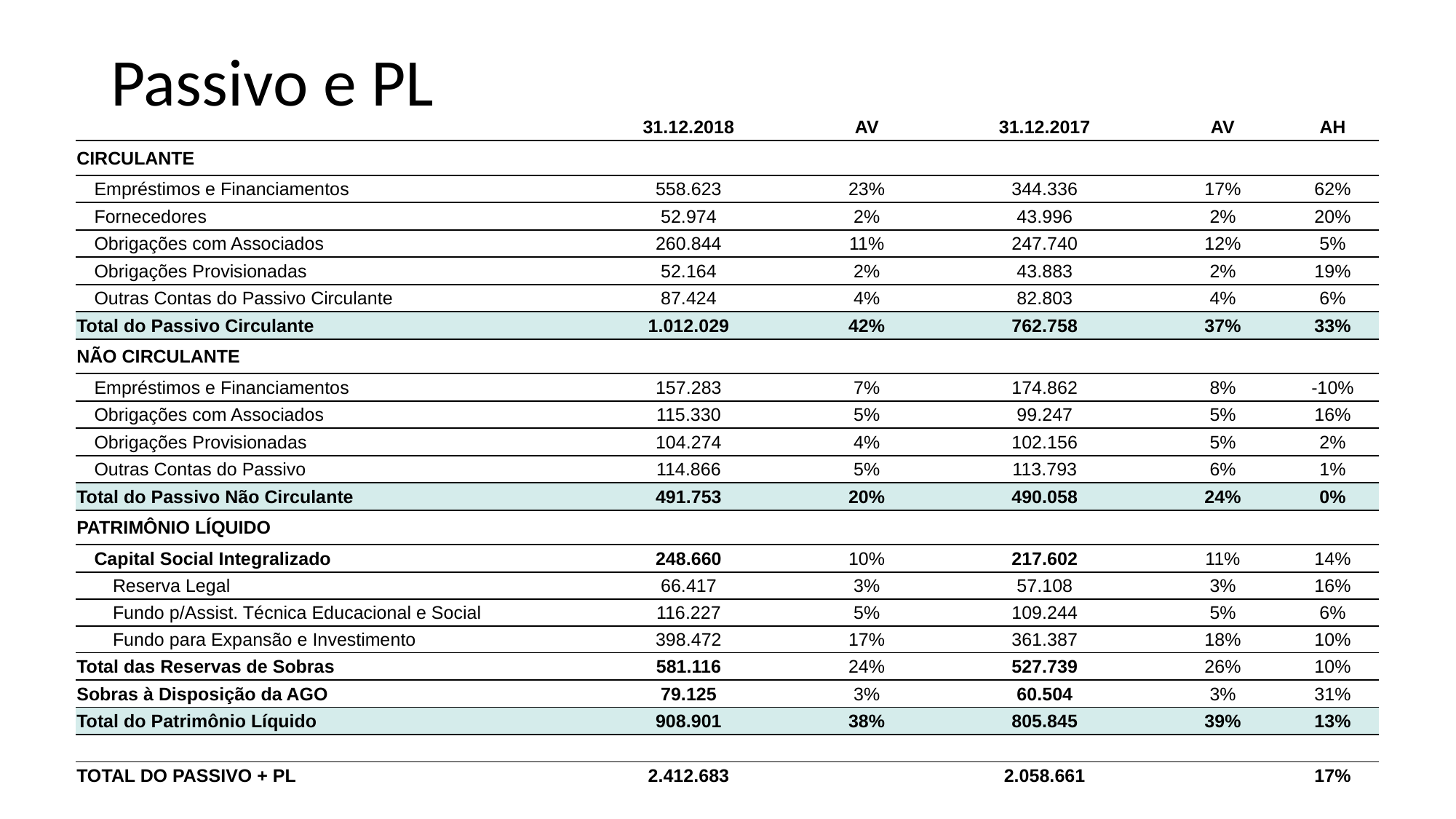

# Passivo e PL
|  | 31.12.2018 | AV | 31.12.2017 | AV | AH |
| --- | --- | --- | --- | --- | --- |
| CIRCULANTE |  |  |  |  |  |
| Empréstimos e Financiamentos | 558.623 | 23% | 344.336 | 17% | 62% |
| Fornecedores | 52.974 | 2% | 43.996 | 2% | 20% |
| Obrigações com Associados | 260.844 | 11% | 247.740 | 12% | 5% |
| Obrigações Provisionadas | 52.164 | 2% | 43.883 | 2% | 19% |
| Outras Contas do Passivo Circulante | 87.424 | 4% | 82.803 | 4% | 6% |
| Total do Passivo Circulante | 1.012.029 | 42% | 762.758 | 37% | 33% |
| NÃO CIRCULANTE |  |  |  |  |  |
| Empréstimos e Financiamentos | 157.283 | 7% | 174.862 | 8% | -10% |
| Obrigações com Associados | 115.330 | 5% | 99.247 | 5% | 16% |
| Obrigações Provisionadas | 104.274 | 4% | 102.156 | 5% | 2% |
| Outras Contas do Passivo | 114.866 | 5% | 113.793 | 6% | 1% |
| Total do Passivo Não Circulante | 491.753 | 20% | 490.058 | 24% | 0% |
| PATRIMÔNIO LÍQUIDO |  |  |  |  |  |
| Capital Social Integralizado | 248.660 | 10% | 217.602 | 11% | 14% |
| Reserva Legal | 66.417 | 3% | 57.108 | 3% | 16% |
| Fundo p/Assist. Técnica Educacional e Social | 116.227 | 5% | 109.244 | 5% | 6% |
| Fundo para Expansão e Investimento | 398.472 | 17% | 361.387 | 18% | 10% |
| Total das Reservas de Sobras | 581.116 | 24% | 527.739 | 26% | 10% |
| Sobras à Disposição da AGO | 79.125 | 3% | 60.504 | 3% | 31% |
| Total do Patrimônio Líquido | 908.901 | 38% | 805.845 | 39% | 13% |
|  |  |  |  |  |  |
| TOTAL DO PASSIVO + PL | 2.412.683 |  | 2.058.661 |  | 17% |